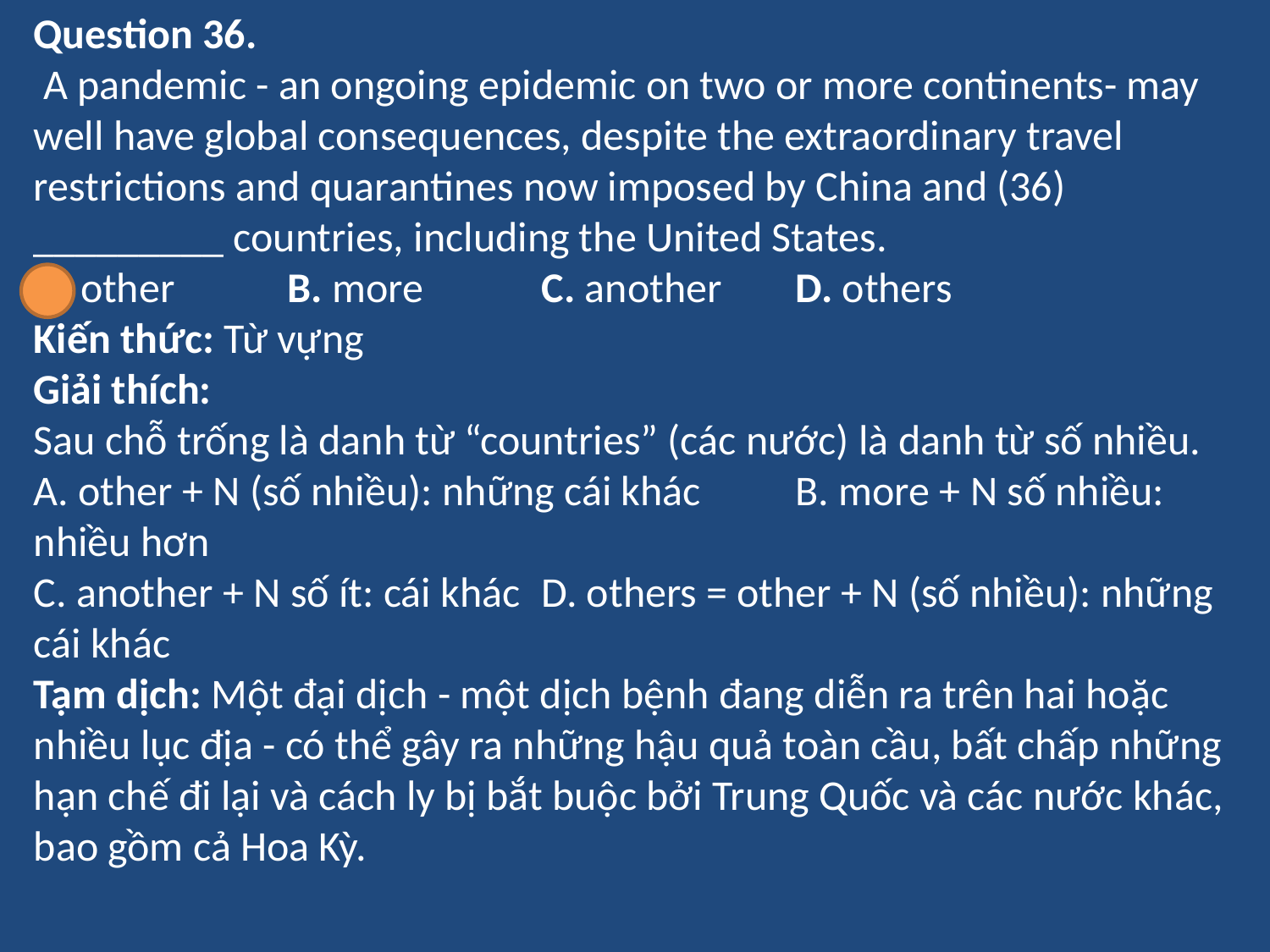

Question 36.
 A pandemic - an ongoing epidemic on two or more continents- may well have global consequences, despite the extraordinary travel restrictions and quarantines now imposed by China and (36) _________ countries, including the United States.
A. other	B. more	C. another	D. others
Kiến thức: Từ vựng
Giải thích:
Sau chỗ trống là danh từ “countries” (các nước) là danh từ số nhiều.
A. other + N (số nhiều): những cái khác	B. more + N số nhiều: nhiều hơn
C. another + N số ít: cái khác	D. others = other + N (số nhiều): những cái khác
Tạm dịch: Một đại dịch - một dịch bệnh đang diễn ra trên hai hoặc nhiều lục địa - có thể gây ra những hậu quả toàn cầu, bất chấp những hạn chế đi lại và cách ly bị bắt buộc bởi Trung Quốc và các nước khác, bao gồm cả Hoa Kỳ.